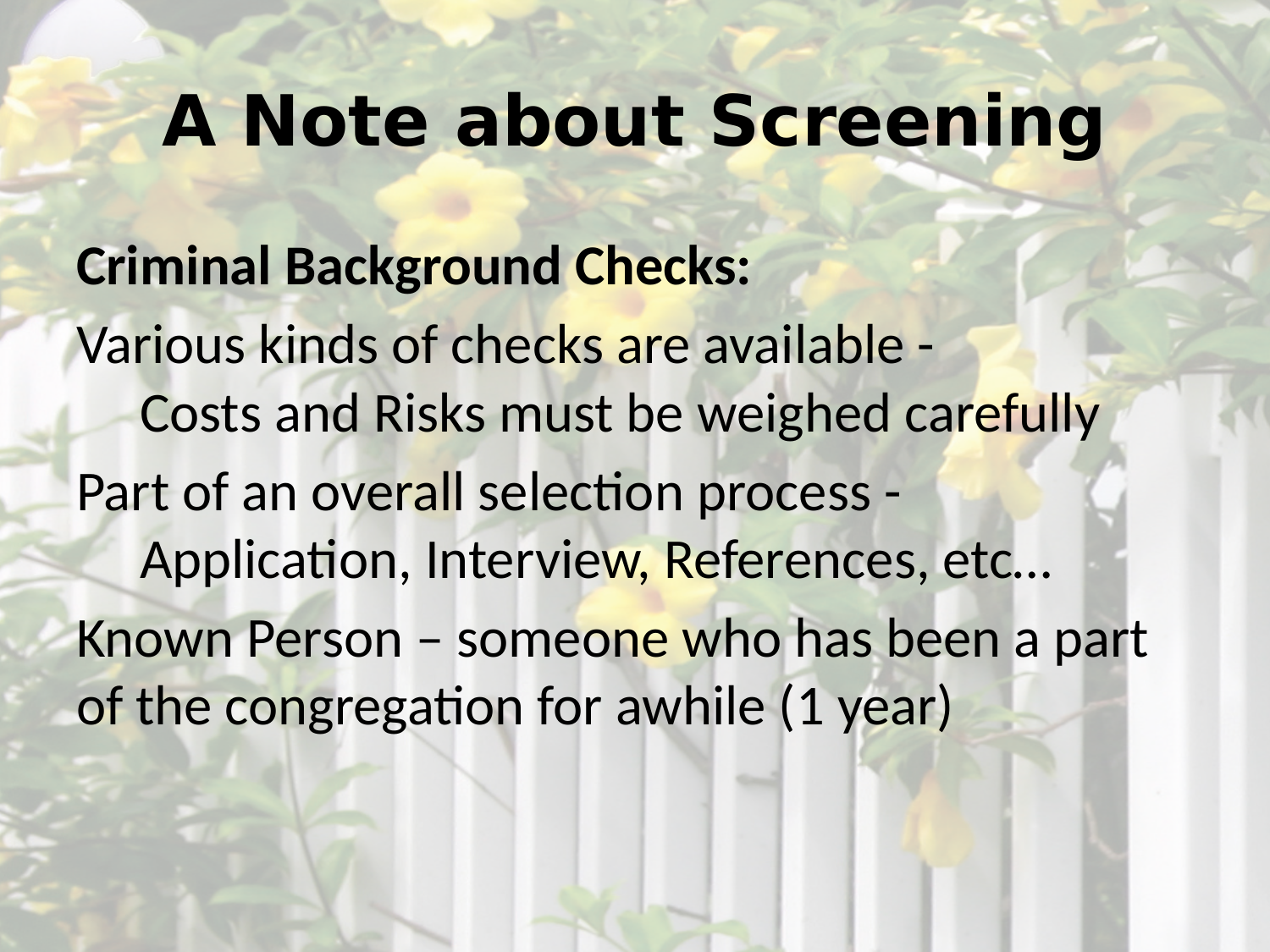

# A Note about Screening
Criminal Background Checks:
Various kinds of checks are available -
     Costs and Risks must be weighed carefully
Part of an overall selection process -
     Application, Interview, References, etc…
Known Person – someone who has been a part of the congregation for awhile (1 year)